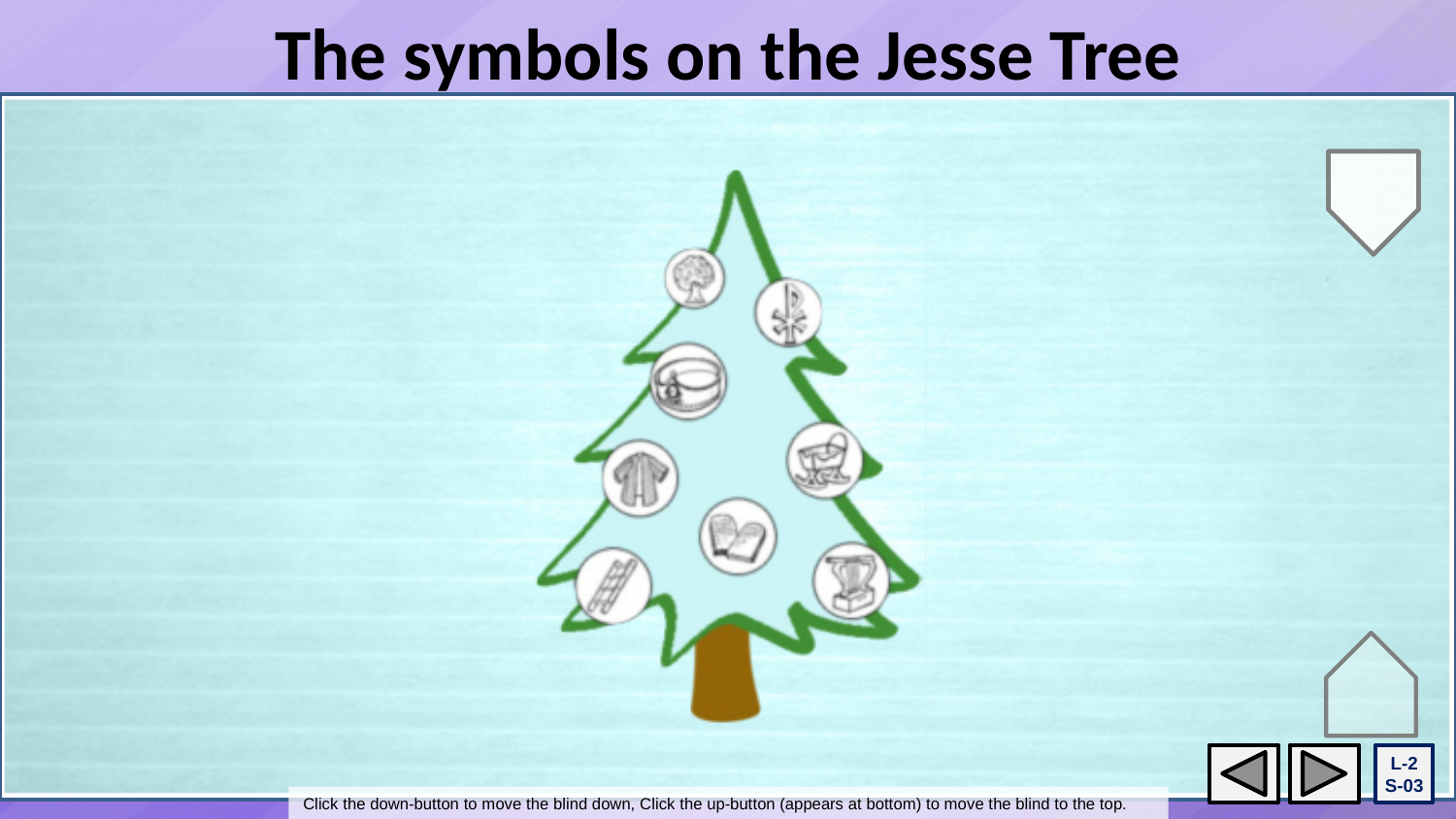

The symbols on the Jesse Tree

Sample text line that is displayed on the blind
The Jesse Tree is Jesus’ Family Tree
First sentence that wraps at the end of the textbox and thus spreads out over two lines
Second sentence covering one line only
Third sentence that wraps at the end of the textbox and thus spreads out over two lines
Fourth sentence covering one line only
Fifth sentence that wraps at the end of the textbox and thus spreads out over two lines
Sixth sentence covering one line only

It traces his ancestors back to when God first promised
to send a Messiah to save the world after the first sin
This is recorded in the Creation story
It took thousands of years to pass between God’s promise and the coming of the Messiah
The symbols on the Jesse Tree represent the people who waited for the Messiah to come

Can you imagine what it would be like to wait for something for your whole life that doesn’t come?

L-2
S-03
Click the down-button to move the blind down, Click the up-button (appears at bottom) to move the blind to the top.